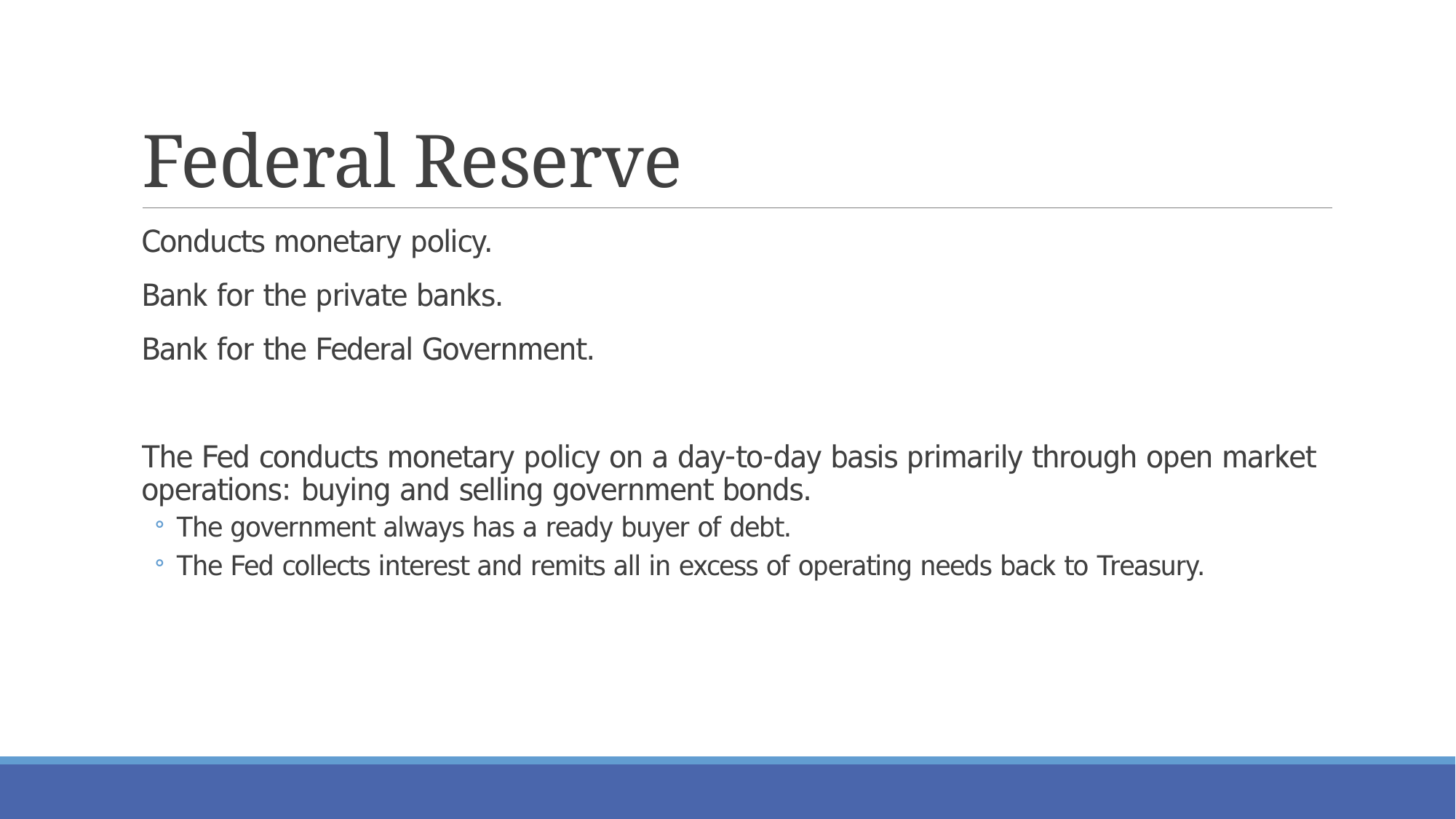

# Federal Reserve
Conducts monetary policy.
Bank for the private banks.
Bank for the Federal Government.

The Fed conducts monetary policy on a day-to-day basis primarily through open market operations: buying and selling government bonds.
The government always has a ready buyer of debt.
The Fed collects interest and remits all in excess of operating needs back to Treasury.